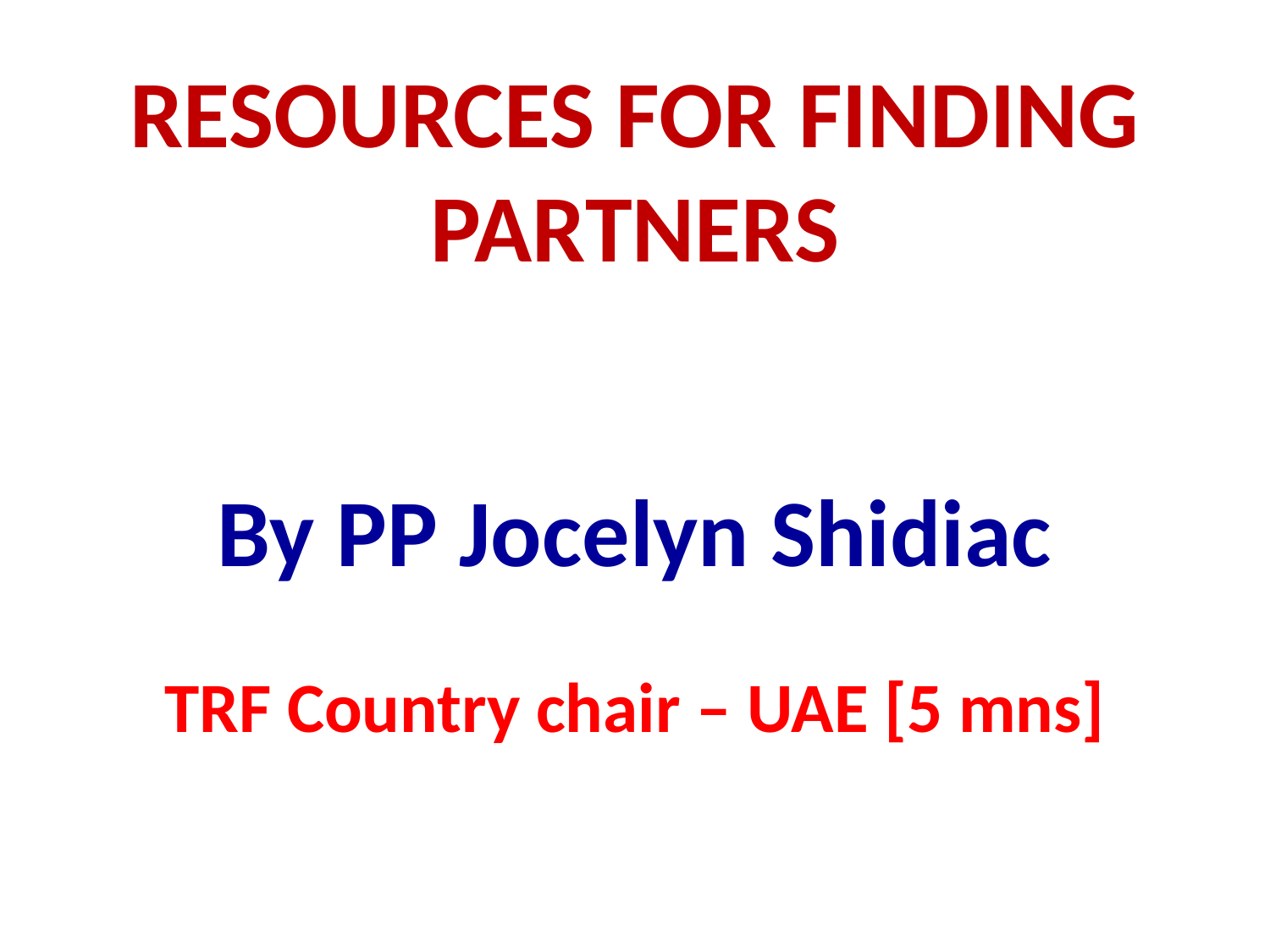

# RESOURCES FOR FINDING PARTNERS
By PP Jocelyn Shidiac
TRF Country chair – UAE [5 mns]